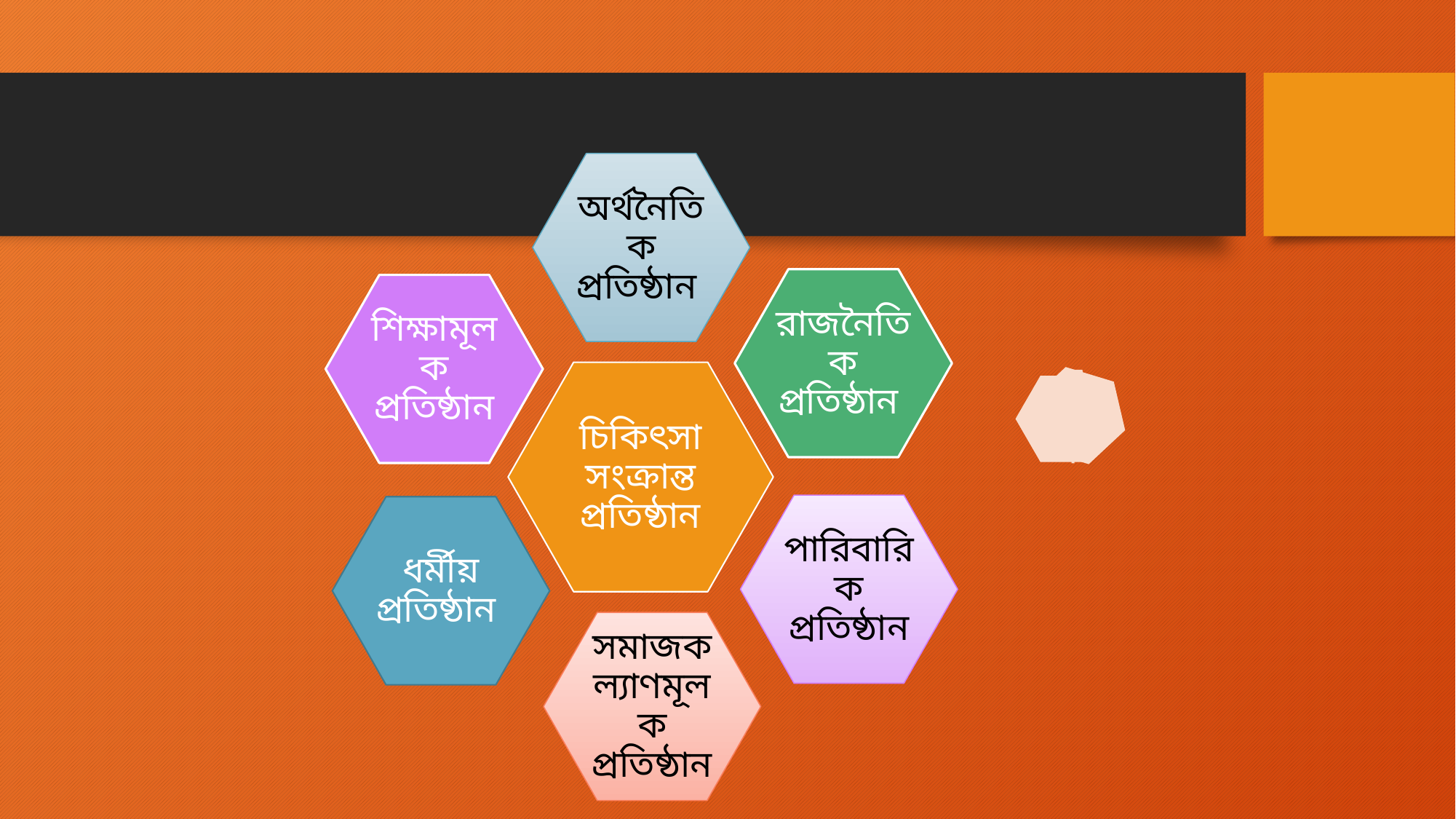

চিকিৎসা সংক্রান্ত প্রতিষ্ঠান
অর্থনৈতিক প্রতিষ্ঠান
রাজনৈতিক প্রতিষ্ঠান
পারিবারিক প্রতিষ্ঠান
শিক্ষামূলক প্রতিষ্ঠান
ধর্মীয় প্রতিষ্ঠান
সমাজকল্যাণমূলক প্রতিষ্ঠান